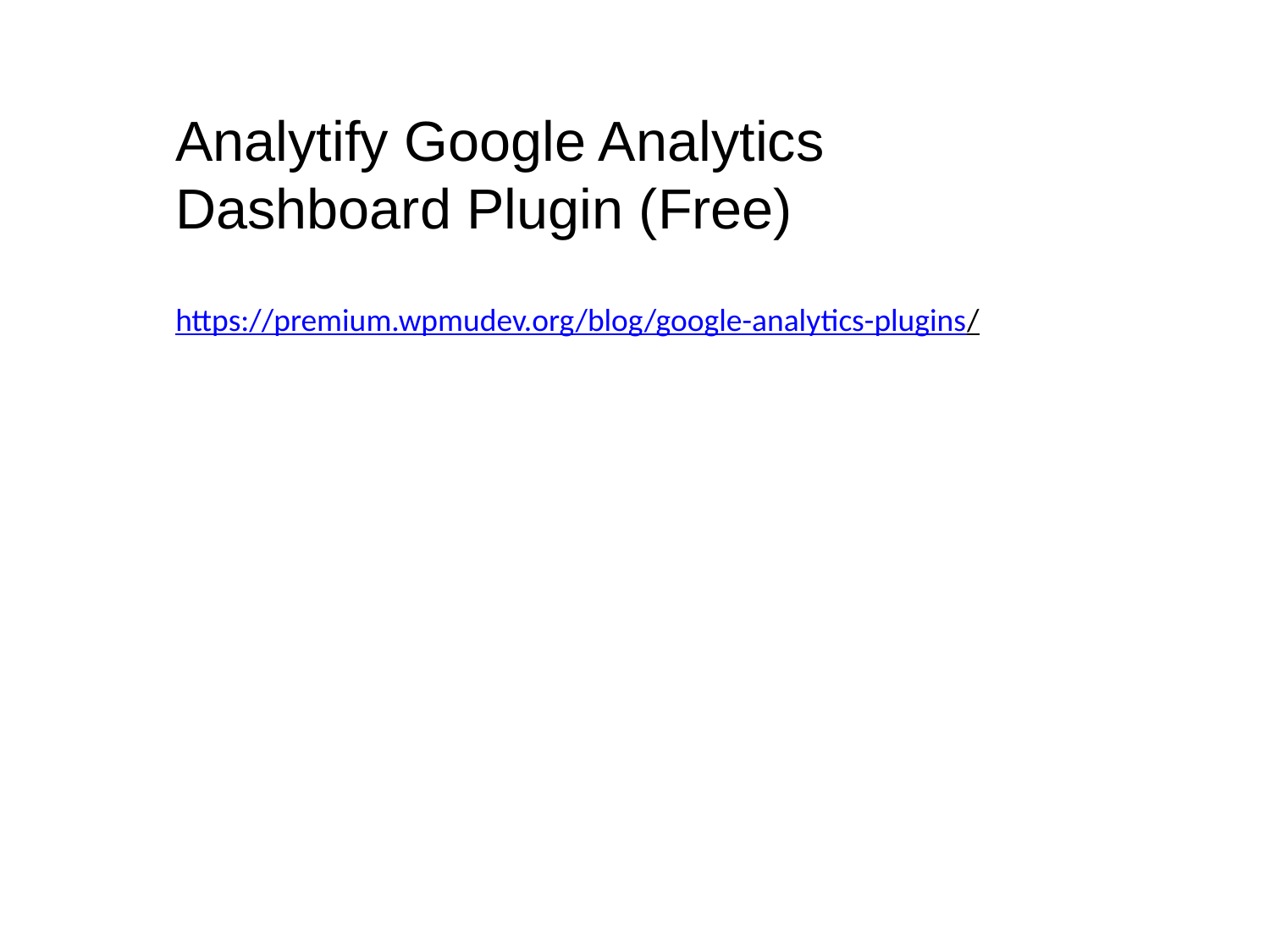

Analytify Google Analytics Dashboard Plugin (Free)
https://premium.wpmudev.org/blog/google-analytics-plugins/